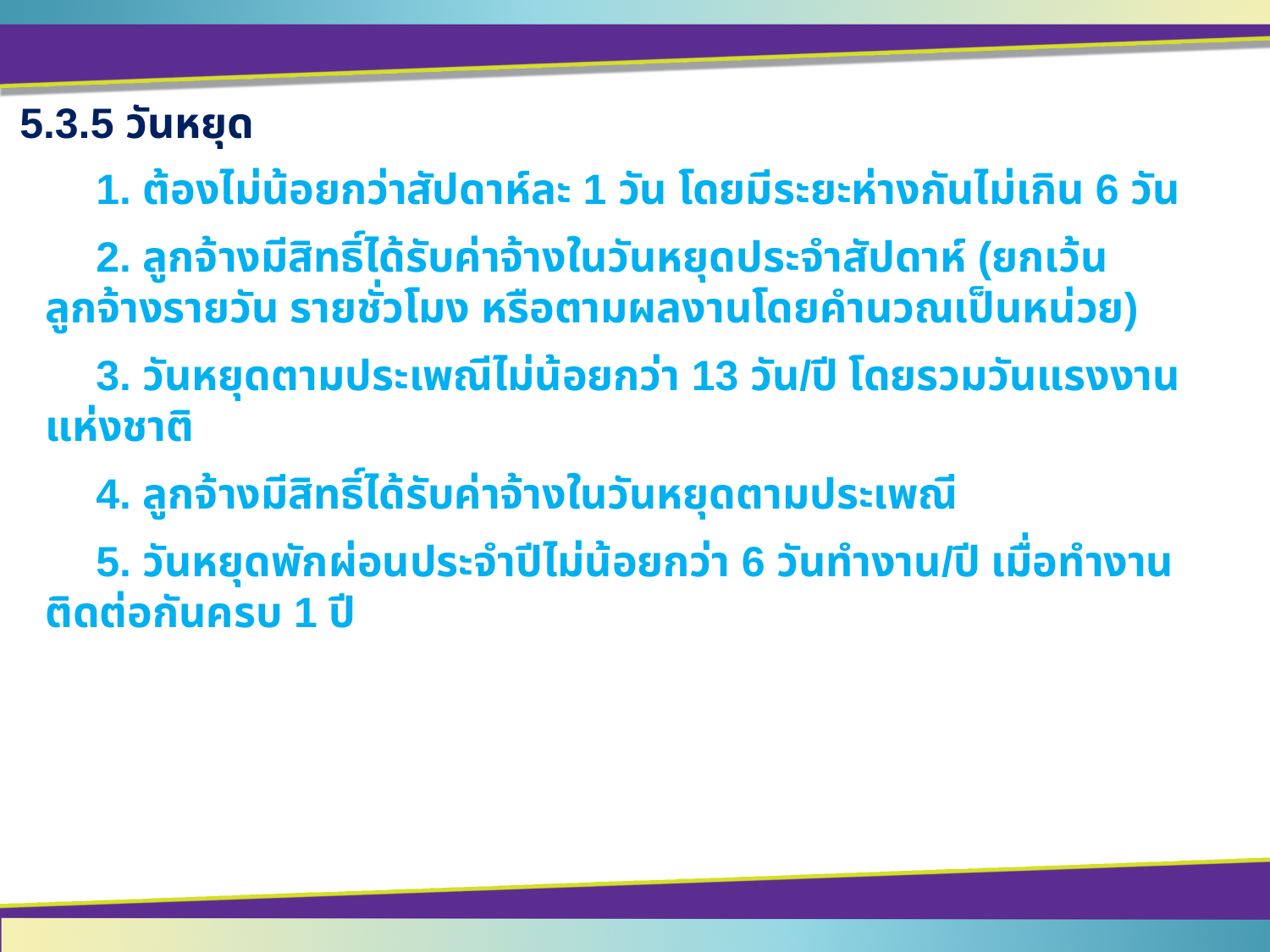

5.3.5 วันหยุด
	1. ต้องไม่น้อยกว่าสัปดาห์ละ 1 วัน โดยมีระยะห่างกันไม่เกิน 6 วัน

 	2. ลูกจ้างมีสิทธิ์ได้รับค่าจ้างในวันหยุดประจำสัปดาห์ (ยกเว้นลูกจ้างรายวัน รายชั่วโมง หรือตามผลงานโดยคำนวณเป็นหน่วย)

	3. วันหยุดตามประเพณีไม่น้อยกว่า 13 วัน/ปี โดยรวมวันแรงงานแห่งชาติ

	4. ลูกจ้างมีสิทธิ์ได้รับค่าจ้างในวันหยุดตามประเพณี

	5. วันหยุดพักผ่อนประจำปีไม่น้อยกว่า 6 วันทำงาน/ปี เมื่อทำงานติดต่อกันครบ 1 ปี